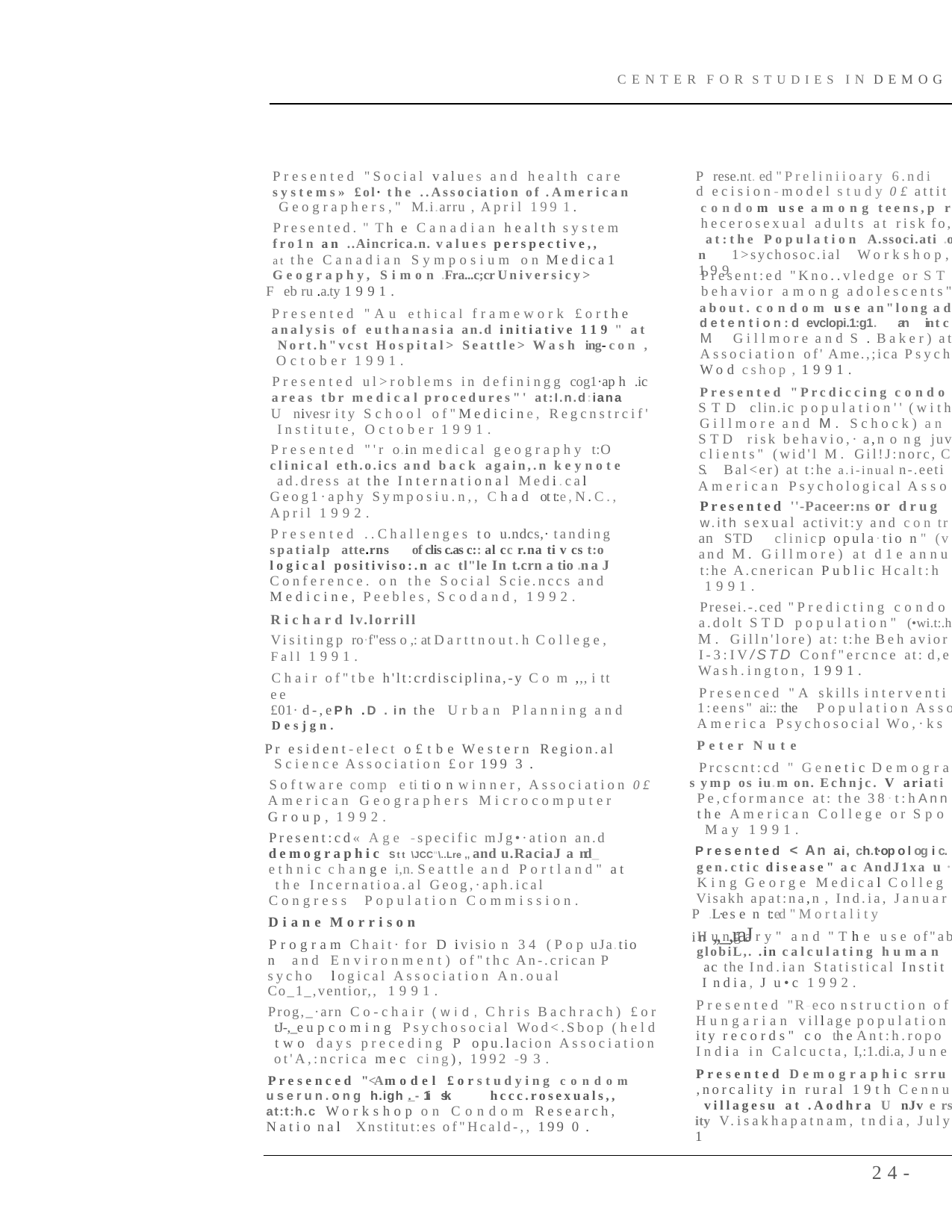

CENTER FOR STUDIES IN DEMOG

Presented "Social values and health care  systems» £ol· the ..Association of .American  Geographers," M.i.arru , April 199 1.
Presented. " Th e Canadian health system
fro1n an ..Aincrica.n. values perspective,,
at the Canadian Symposium on Medica1
Geography, Simon .Fra...c;cr Universicy>
F eb ru .a.ty 1991.
Presented "Au ethical framework £orthe  analysis of euthanasia an.d initiative 119 " at  Nort.h"vcst Hospital> Seattle> Wash ing- con ,  October 1991.
Presented ul>roblems in definingg cog1·ap h .ic
areas tbr medical procedures"' at:I.n.d:iana
U nivesr ity School of"Medicine, Regcnstrcif'  Institute, October 1991.
Presented "'r o.in medical geography t:O  clinical eth.o.ics and back again,.n keynote  ad.dress at the International Medi.cal  Geog1·aphy Symposiu.n,, Chad ot t:e , N . C . ,  April 1992.
Presented ..Challenges to u.ndcs,· tanding  spatialp atte.rns	of clis c.as c:: al cc r.na ti v cs t:o  logical positiviso:.n ac tl"le In t.crn a tio .n a J  Conference. on the Social Scie.nccs and  Medicine, Peebles, Scodand, 1992.
Richard lv.lorrill
Visitingp ro·f"ess o ,: at Darttnout.h College,
Fall 1991.
Chair of"tbe h'lt:crdisciplina,-y Co m ,,, i tt ee
£01· d-,ePh .D . in the  Urban Planning and
Desjgn.
Pr esident-elect o£tbe Western Region.al  Science Association £or 199 3 .
Software comp e ti ti o n winner, Association 0£  American Geographers Microcomputer  Group, 1992.
Present:cd« Age -specific mJg•·ation an.d  demographic Stt \JCC"\..Lre ,, and u.RaciaJ a nd_  ethnic change i,n. Seattle and Portland" at  the Incernatioa.al Geog,·aph.ical Congress  Population Commission.
Diane Morrison
Program Chait· for D ivisio n 34 (Pop uJa.tio n  and Environment) of"thc An-.crican P sycho ­  logical Association An.oual Co_1_,ventior,,  1991.
Prog,_·arn Co-chair (wid, Chris Bachrach) £or  tJ-,_e upcoming Psychosocial Wod<.Sbop (held  two days preceding P opu.lacion Association  ot'A,:ncrica mec cing), 1992 -9 3 .
Presenced "<A model £orstudying condom  userun.ong h.igh ._-                       1i                        sk.	hccc.rosexuals,, at:t:h.c  Workshop on Condom Research, Natio nal  Xnstitut:es of"Hcald-,, 199 0 .
P rese.nt. ed "Preliniioary 6.ndi  d ecision-model study 0£ attit
condom use among teens,p r
hecerosexual adults at risk fo,  at:the Population A.ssoci.ati .o n  1>sychosoc.ial Workshop, 199
Present:ed "Kno..vledge or ST
behavior among adolescents"
about. condom use an"long ad
detention:d evclopi.1:g1.	an	in t c
M.	Gillmore and S . Baker) at
Association of' Ame.,;ica Psych
Wod cshop , 1991.
Presented "Prcdiccing condo
STD clin.ic population'' (with
Gillmore and M. Schock) an  STD risk behavio,· a,n o ng juv
clients" (wid'l M. Gil!J:norc, C
S.	Bal<er) at t:he a.i-inual n-.eeti
American Psychological Asso
Presented ''-Paceer:ns or drug
w.ith sexual activit:y and con tr
an  STD	clinicp opula·tio n" (v
and M. Gillmore) at d1e annu
t:he A.cnerican Public Hcalt:h  1991.
Presei.-.ced "Predicting condo
a.dolt STD population" (•wi.t:.h
M. Gilln'lore) at: t:he Beh avior
I-3:IV/STD Conf"ercnce at: d,e
Wash.ington, 1991.
Presenced "A skills interventi
1:eens" ai:: the	Population Asso
America Psychosocial Wo,·ks
Peter Nute
Prcscnt:cd " Genetic Demogra
s ymp os iu.m on. Echnjc. V ariati
Pe,cformance at: the 38·t:hAnn
the American College or Spo  May 1991.
Presented < An ai, ch. t·op o l og i c.
gen.ctic disease" ac AndJ1xa u ·
King George Medical Colleg
Visakh apat:na,n , Ind.ia, Januar
P .L·e s  e    n    t:ed	"Mortality in ,,_,raJ
Hungary" and "The use of"ab
globiL,. .in calculating human  ac the Ind.ian Statistical Instit  I ndia, J u•c 1992.
Presented "R-eco nstruction of
Hungarian village population
ity records" co th e Ant:h.ropo
India in Calcucta, I,:1.di.a, June
Presented Demographic srru
,norcality in rural 19th Cennu  villagesu at .Aodhra U nJv e rs ity  V.isakhapatnam, tndia, July 1

24-